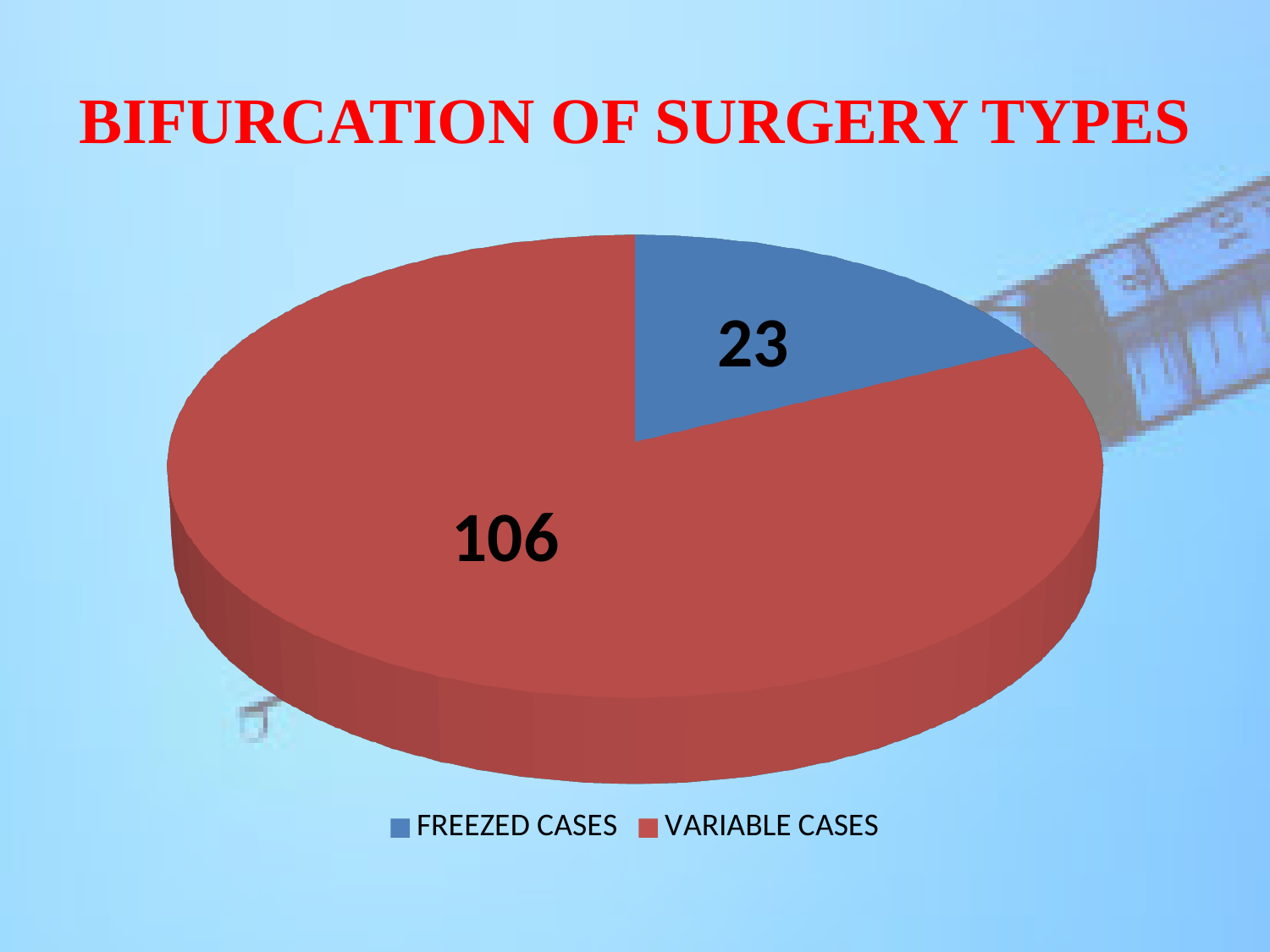

# BIFURCATION OF SURGERY TYPES

[unsupported chart]